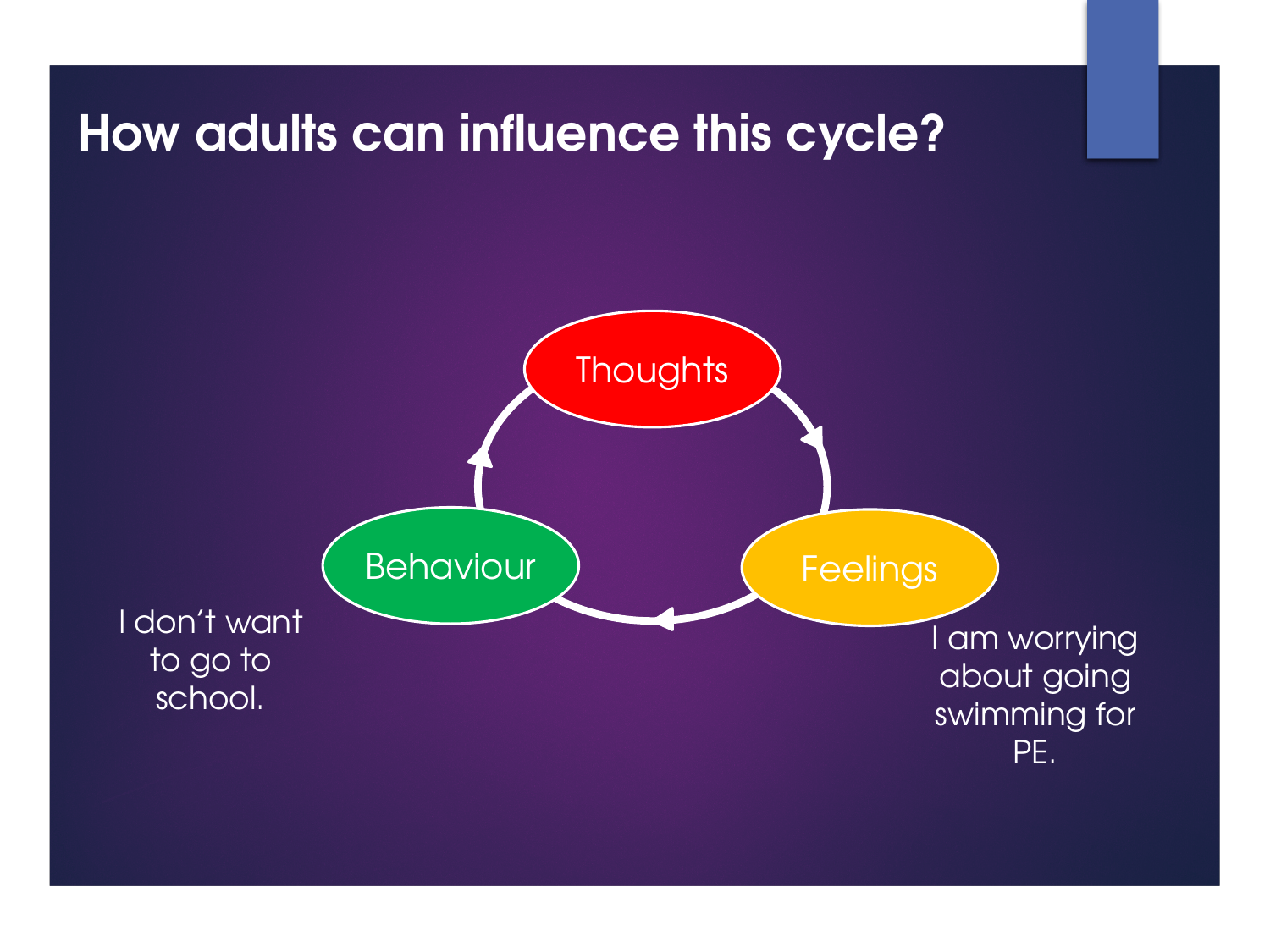

How adults can influence this cycle?
Thoughts

Behaviour
Feelings

I don’t want to go to school.
I am worrying about going swimming for PE.